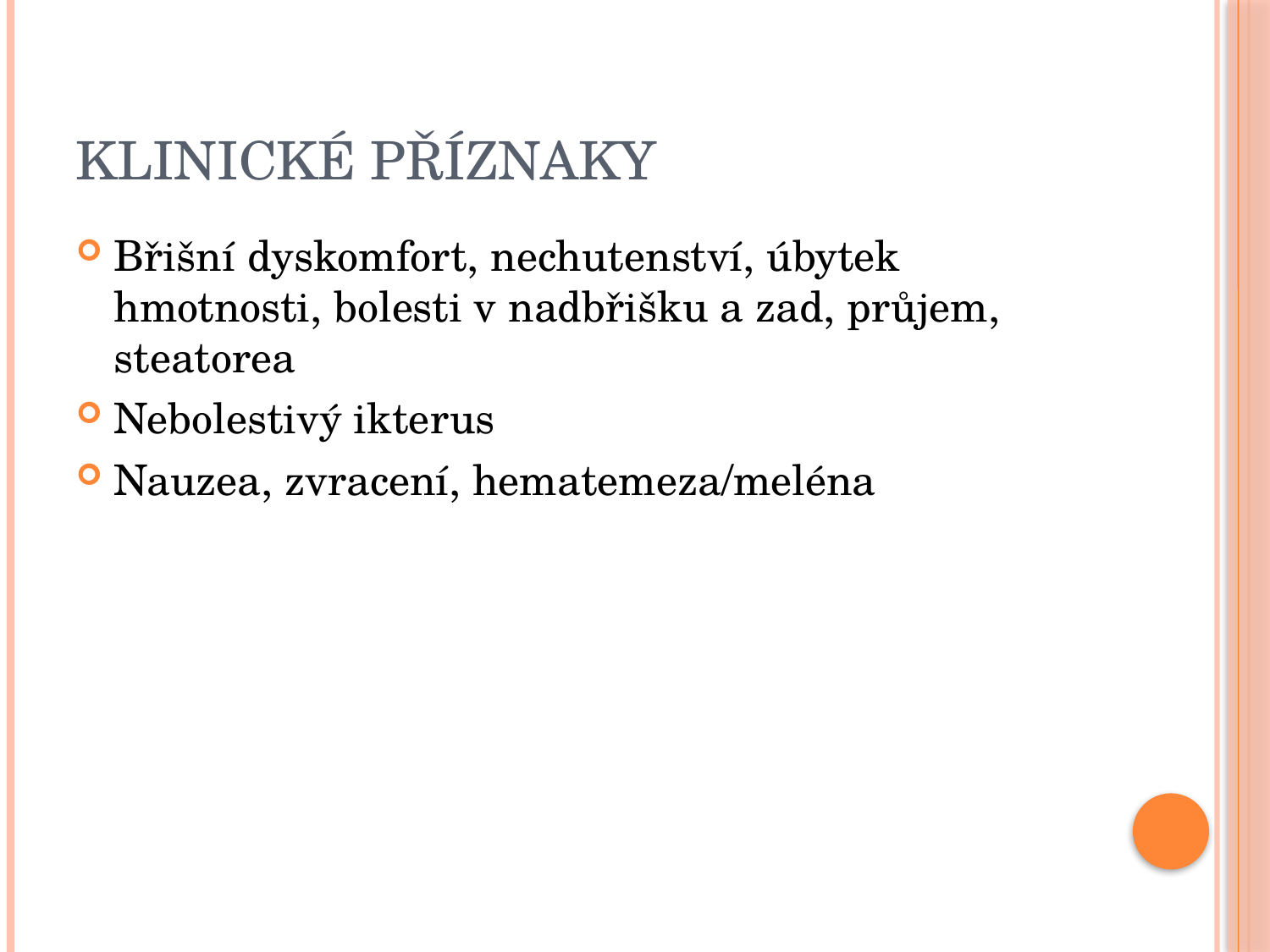

# Klinické příznaky
Břišní dyskomfort, nechutenství, úbytek hmotnosti, bolesti v nadbřišku a zad, průjem, steatorea
Nebolestivý ikterus
Nauzea, zvracení, hematemeza/meléna